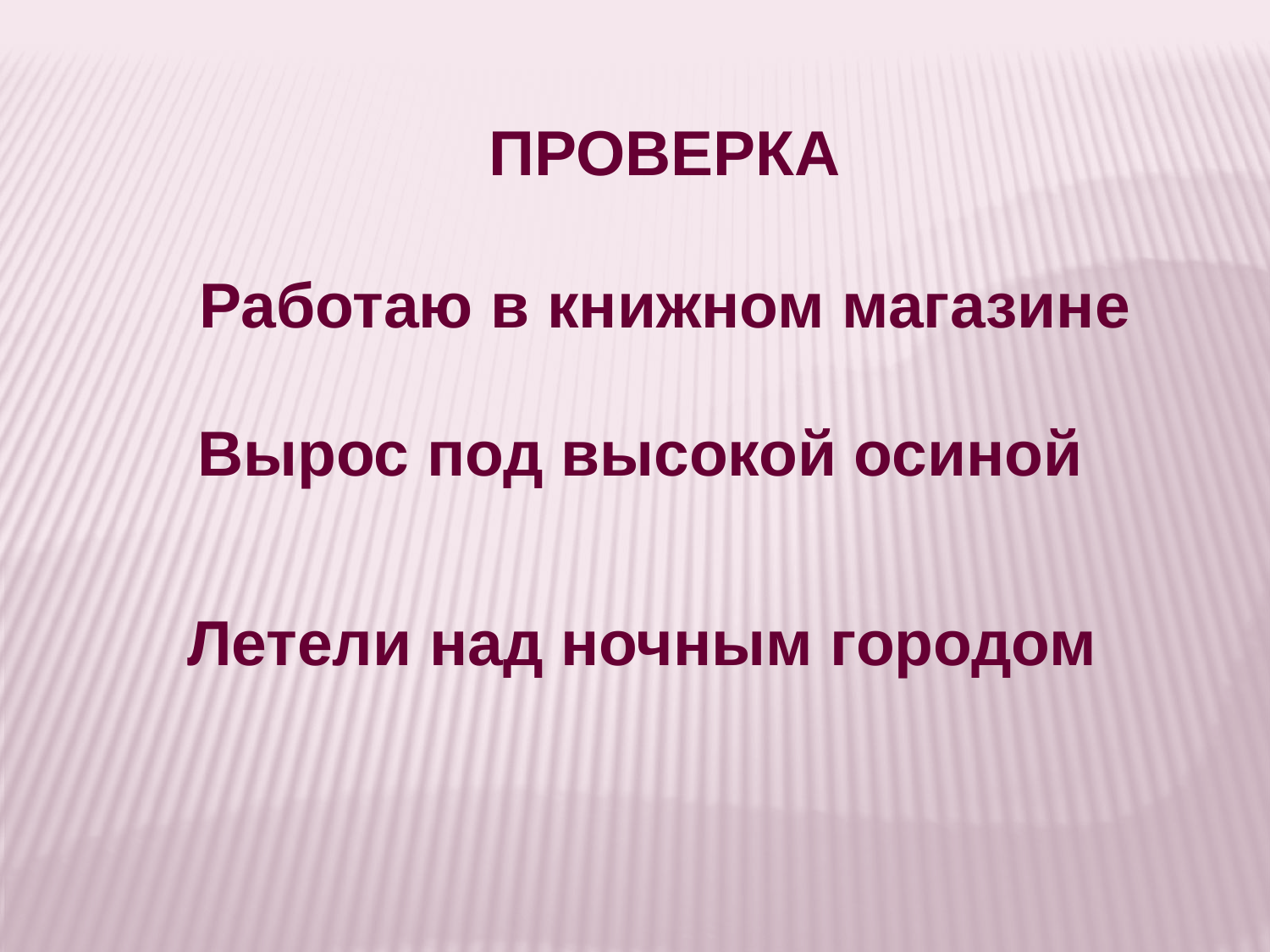

ПРОВЕРКА

Работаю в книжном магазине
Вырос под высокой осиной
Летели над ночным городом